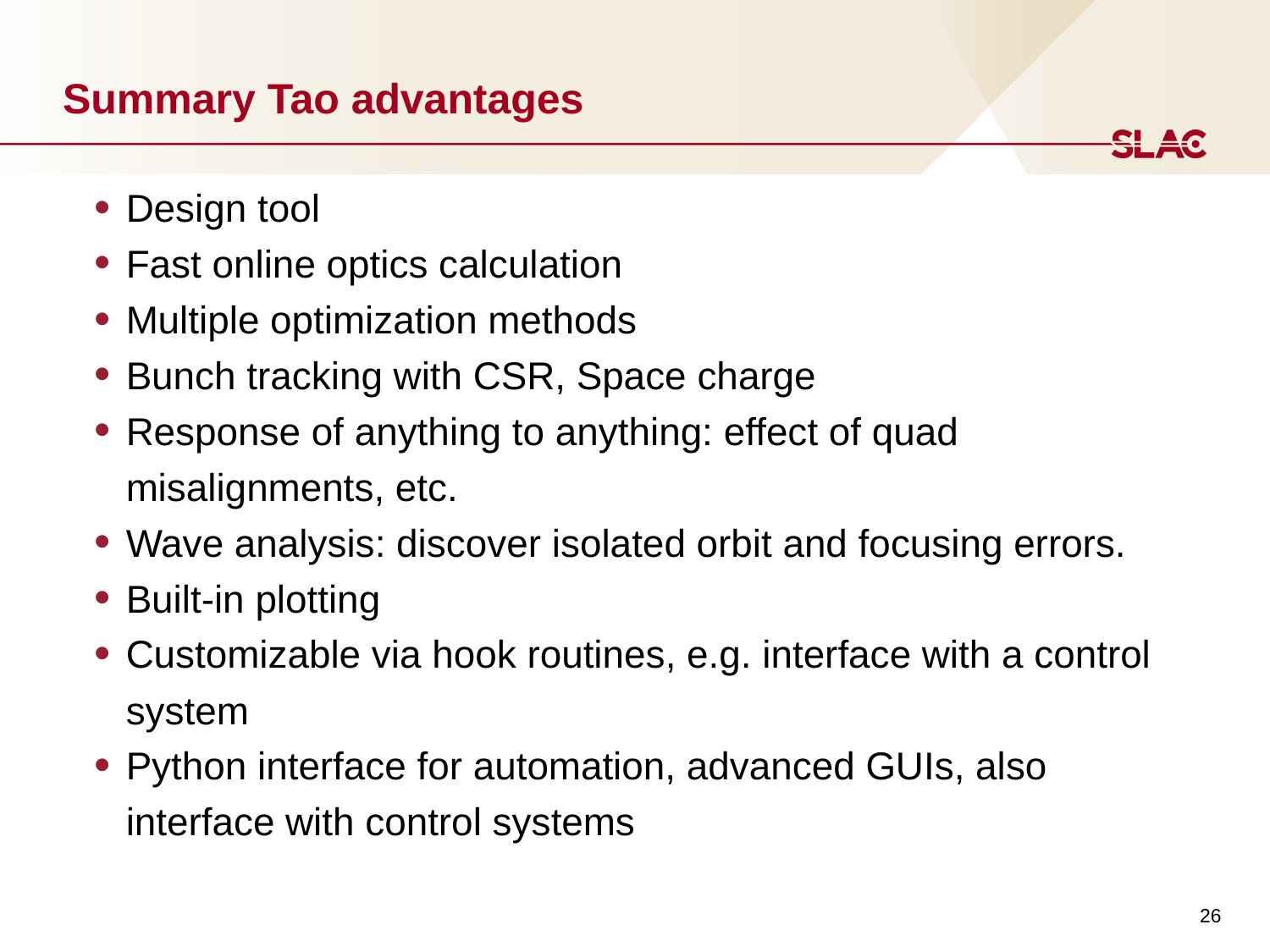

# Summary Tao advantages
Design tool
Fast online optics calculation
Multiple optimization methods
Bunch tracking with CSR, Space charge
Response of anything to anything: effect of quad misalignments, etc.
Wave analysis: discover isolated orbit and focusing errors.
Built-in plotting
Customizable via hook routines, e.g. interface with a control system
Python interface for automation, advanced GUIs, also interface with control systems

26